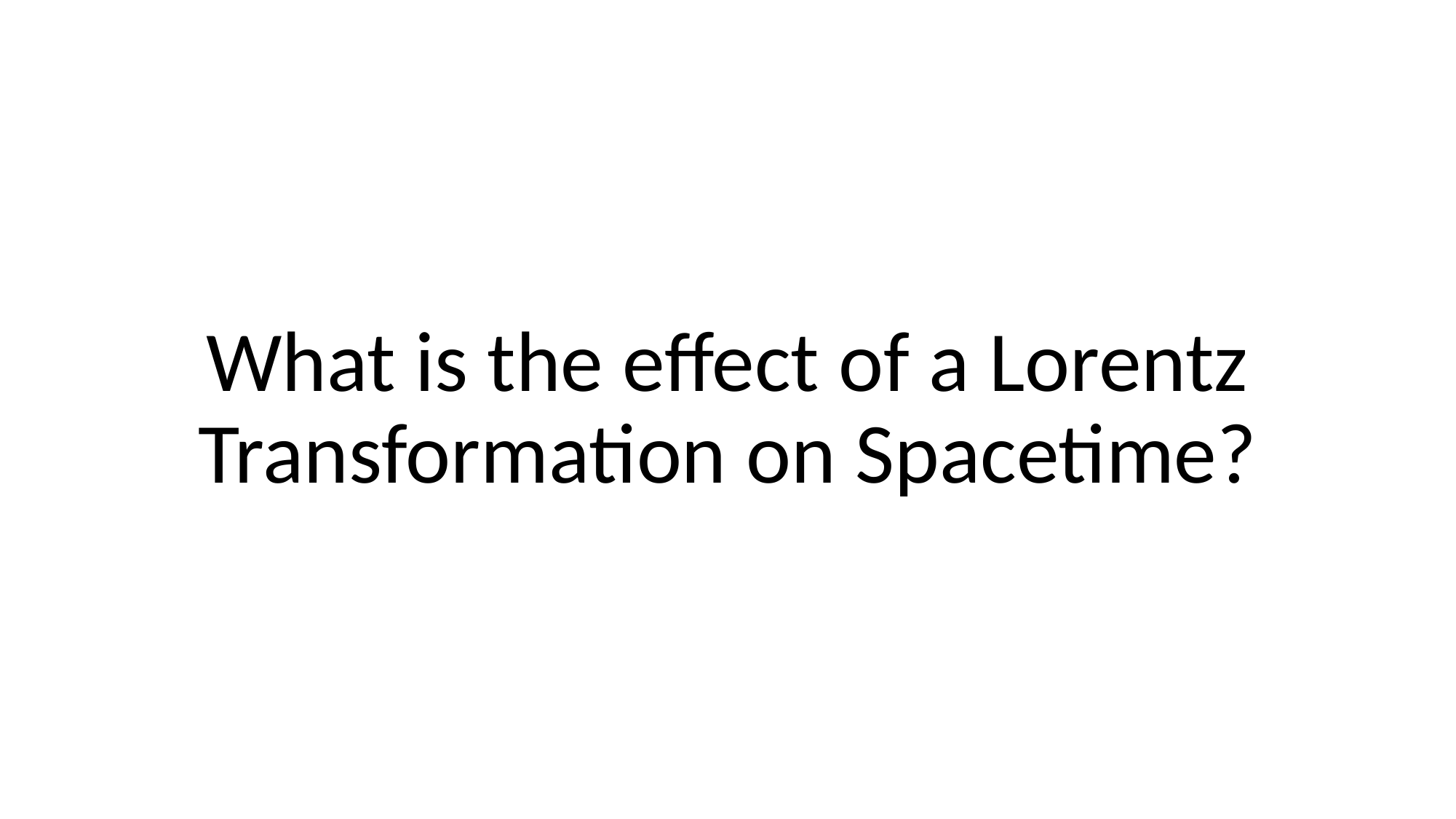

# What is the effect of a Lorentz Transformation on Spacetime?